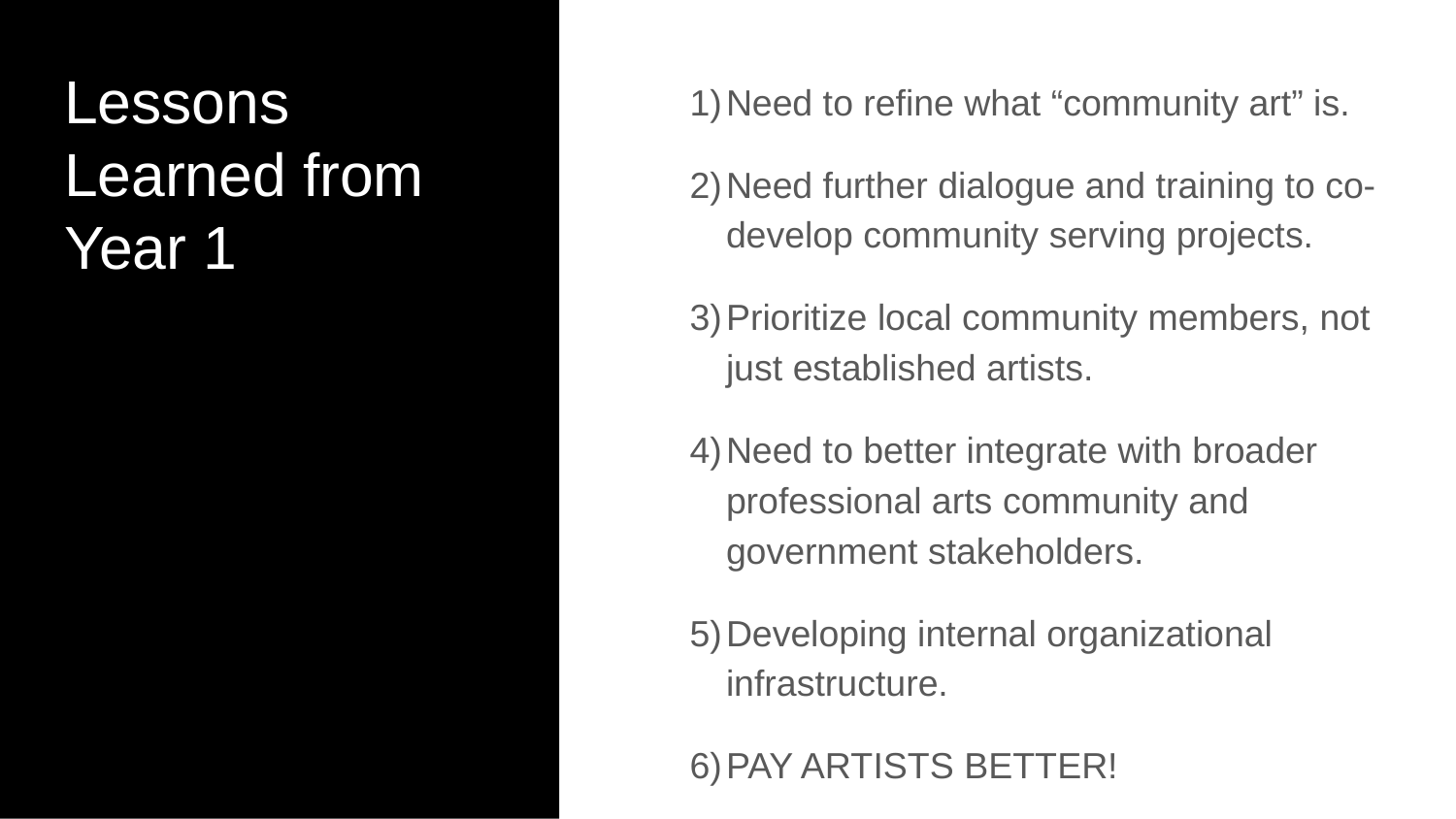

# Lessons Learned from Year 1

Need to refine what “community art” is.
Need further dialogue and training to co-develop community serving projects.
Prioritize local community members, not just established artists.
Need to better integrate with broader professional arts community and government stakeholders.
Developing internal organizational infrastructure.
PAY ARTISTS BETTER!